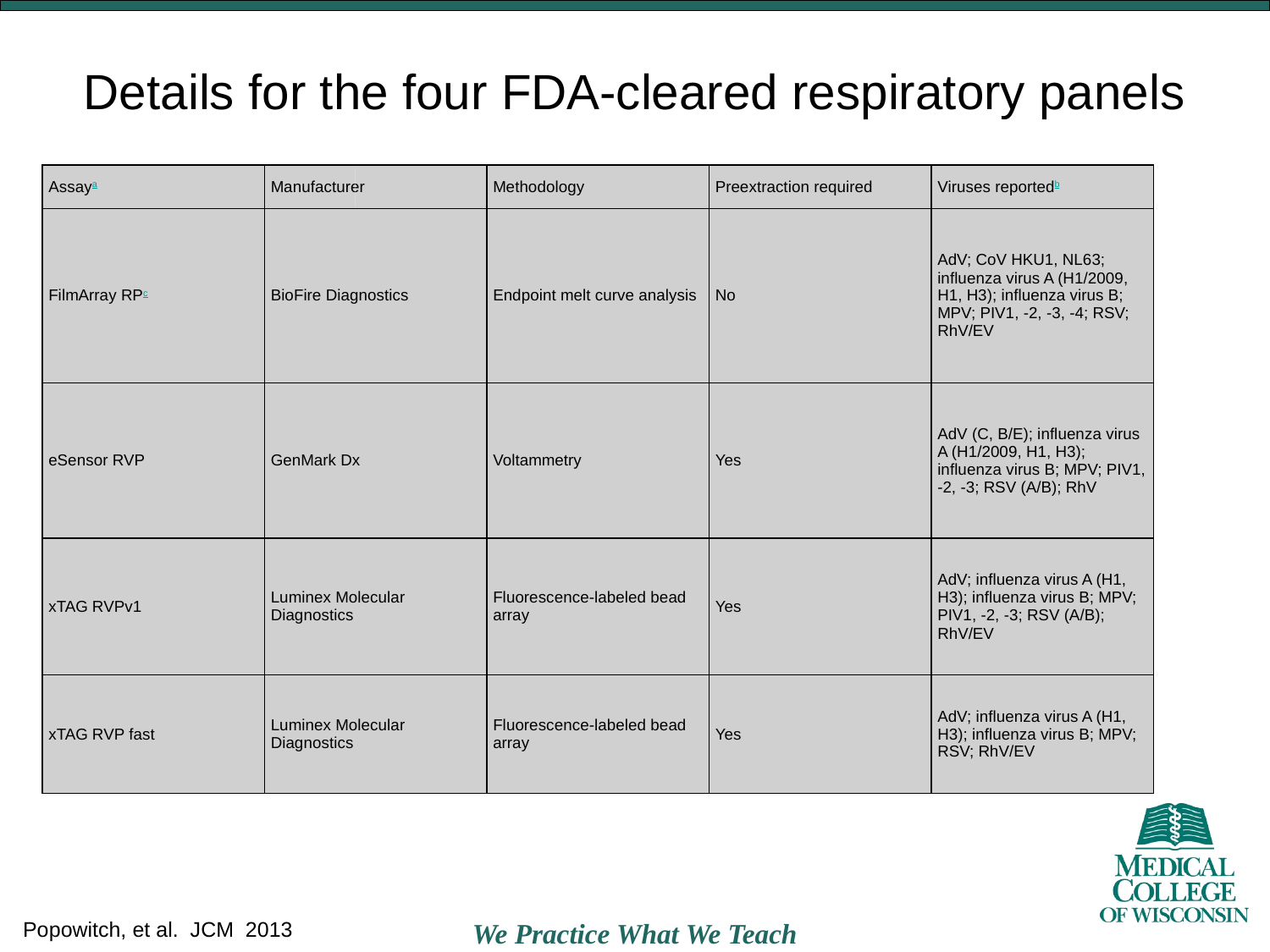

# Details for the four FDA-cleared respiratory panels
| Assaya | Manufacturer | Methodology | Preextraction required | Viruses reportedb |
| --- | --- | --- | --- | --- |
| FilmArray RPc | BioFire Diagnostics | Endpoint melt curve analysis | No | AdV; CoV HKU1, NL63; influenza virus A (H1/2009, H1, H3); influenza virus B; MPV; PIV1, -2, -3, -4; RSV; RhV/EV |
| eSensor RVP | GenMark Dx | Voltammetry | Yes | AdV (C, B/E); influenza virus A (H1/2009, H1, H3); influenza virus B; MPV; PIV1, -2, -3; RSV (A/B); RhV |
| xTAG RVPv1 | Luminex Molecular Diagnostics | Fluorescence-labeled bead array | Yes | AdV; influenza virus A (H1, H3); influenza virus B; MPV; PIV1, -2, -3; RSV (A/B); RhV/EV |
| xTAG RVP fast | Luminex Molecular Diagnostics | Fluorescence-labeled bead array | Yes | AdV; influenza virus A (H1, H3); influenza virus B; MPV; RSV; RhV/EV |

Popowitch, et al.  JCM  2013